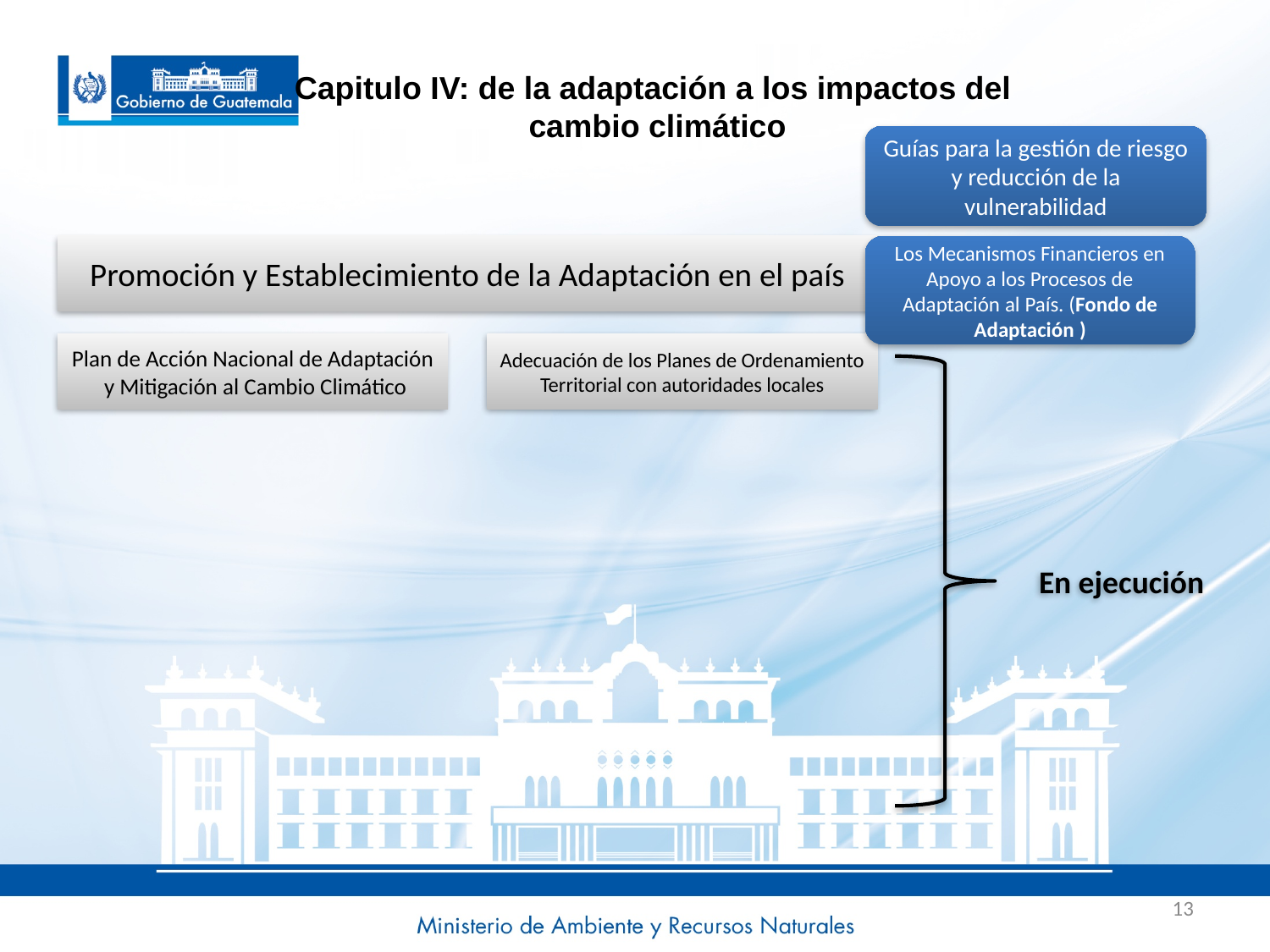

Capitulo IV: de la adaptación a los impactos del
cambio climático
Guías para la gestión de riesgo y reducción de la vulnerabilidad
Promoción y Establecimiento de la Adaptación en el país
Plan de Acción Nacional de Adaptación  y Mitigación al Cambio Climático
Adecuación de los Planes de Ordenamiento Territorial con autoridades locales
Los Mecanismos Financieros en Apoyo a los Procesos de Adaptación al País. (Fondo de Adaptación )

En ejecución
13